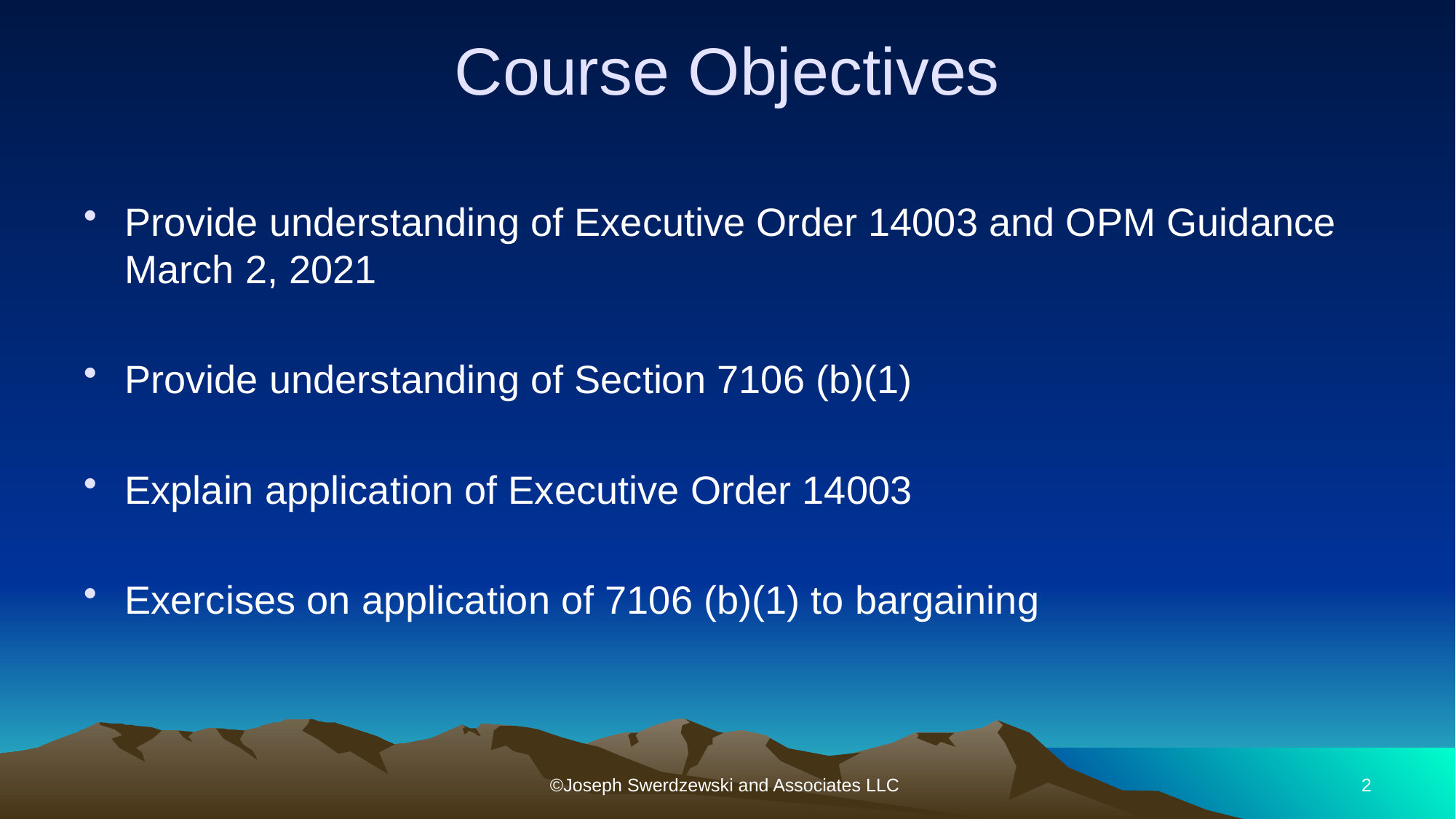

# Course Objectives
Provide understanding of Executive Order 14003 and OPM Guidance March 2, 2021

Provide understanding of Section 7106 (b)(1)

Explain application of Executive Order 14003

Exercises on application of 7106 (b)(1) to bargaining
©Joseph Swerdzewski and Associates LLC
2